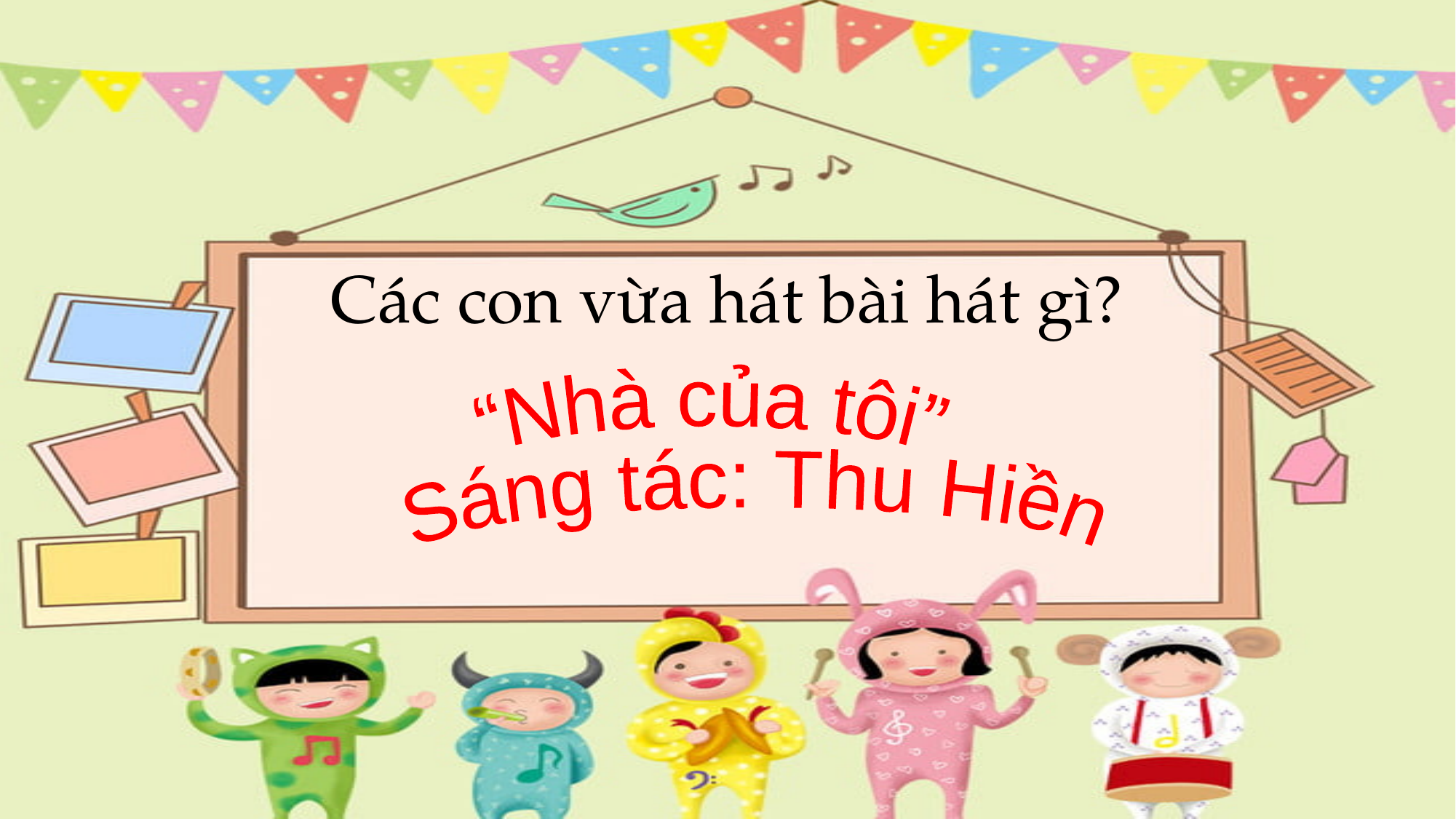

Các con vừa hát bài hát gì?
“Nhà của tôi”
Sáng tác: Thu Hiền